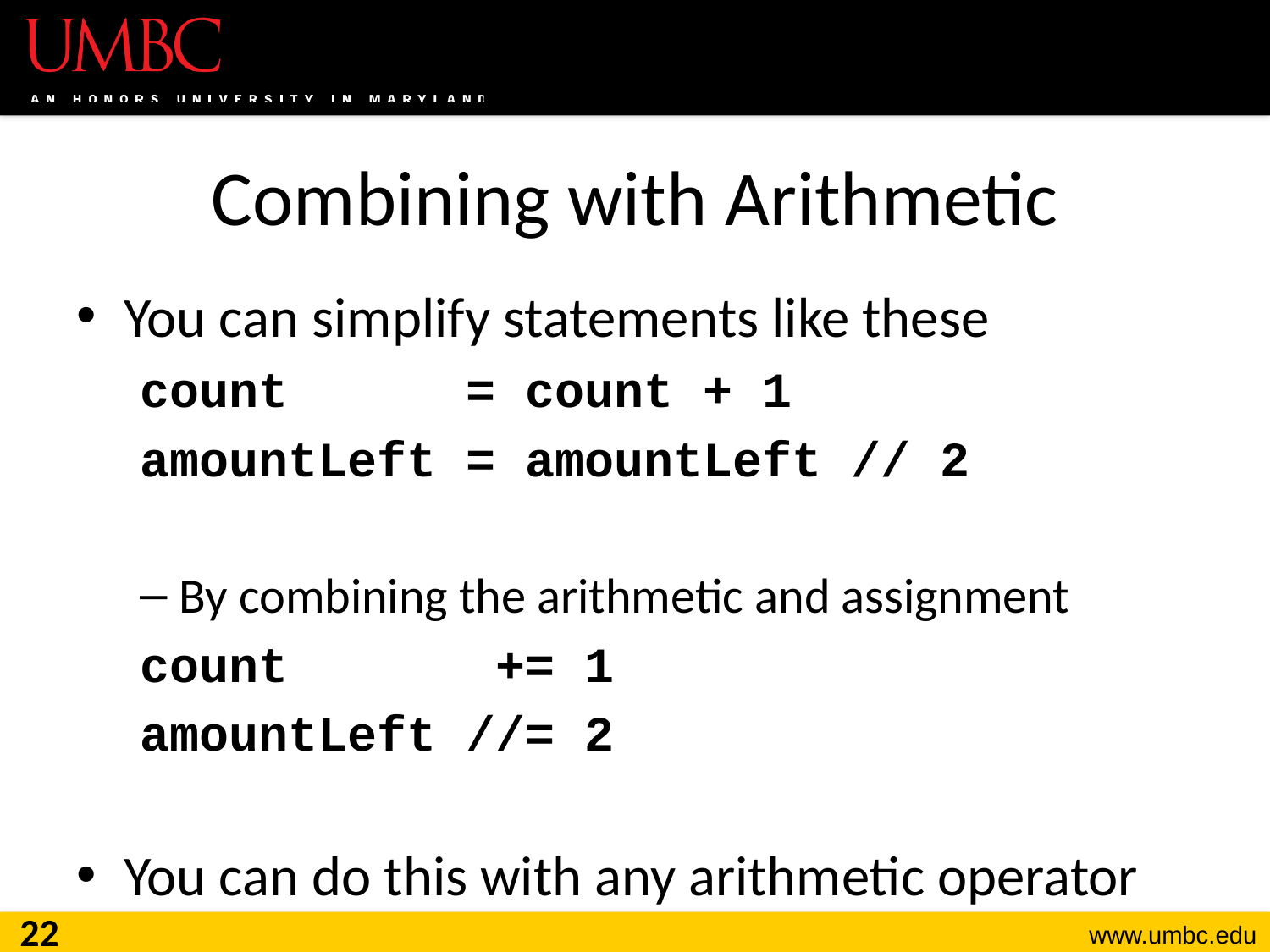

# Combining with Arithmetic
You can simplify statements like these
count      = count + 1
amountLeft = amountLeft // 2

By combining the arithmetic and assignment
count       += 1
amountLeft //= 2

You can do this with any arithmetic operator

22